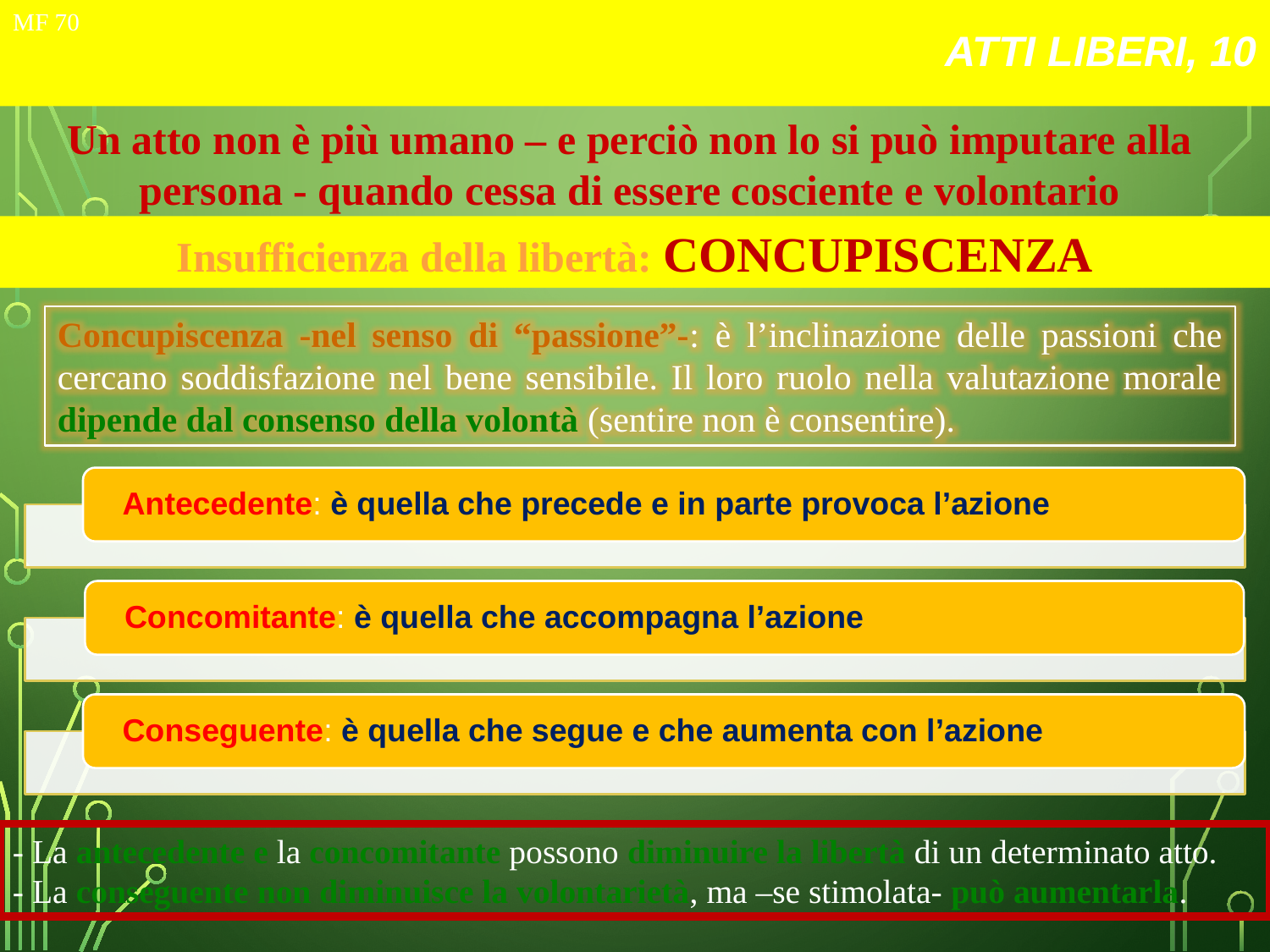

# ATTI LIBERI, 10
MF 70
Un atto non è più umano – e perciò non lo si può imputare alla persona - quando cessa di essere cosciente e volontario
Insufficienza della libertà: CONCUPISCENZA
Concupiscenza -nel senso di “passione”-: è l’inclinazione delle passioni che cercano soddisfazione nel bene sensibile. Il loro ruolo nella valutazione morale dipende dal consenso della volontà (sentire non è consentire).
Antecedente: è quella che precede e in parte provoca l’azione
Concomitante: è quella che accompagna l’azione
Conseguente: è quella che segue e che aumenta con l’azione
- La antecedente e la concomitante possono diminuire la libertà di un determinato atto.
- La conseguente non diminuisce la volontarietà, ma –se stimolata- può aumentarla.